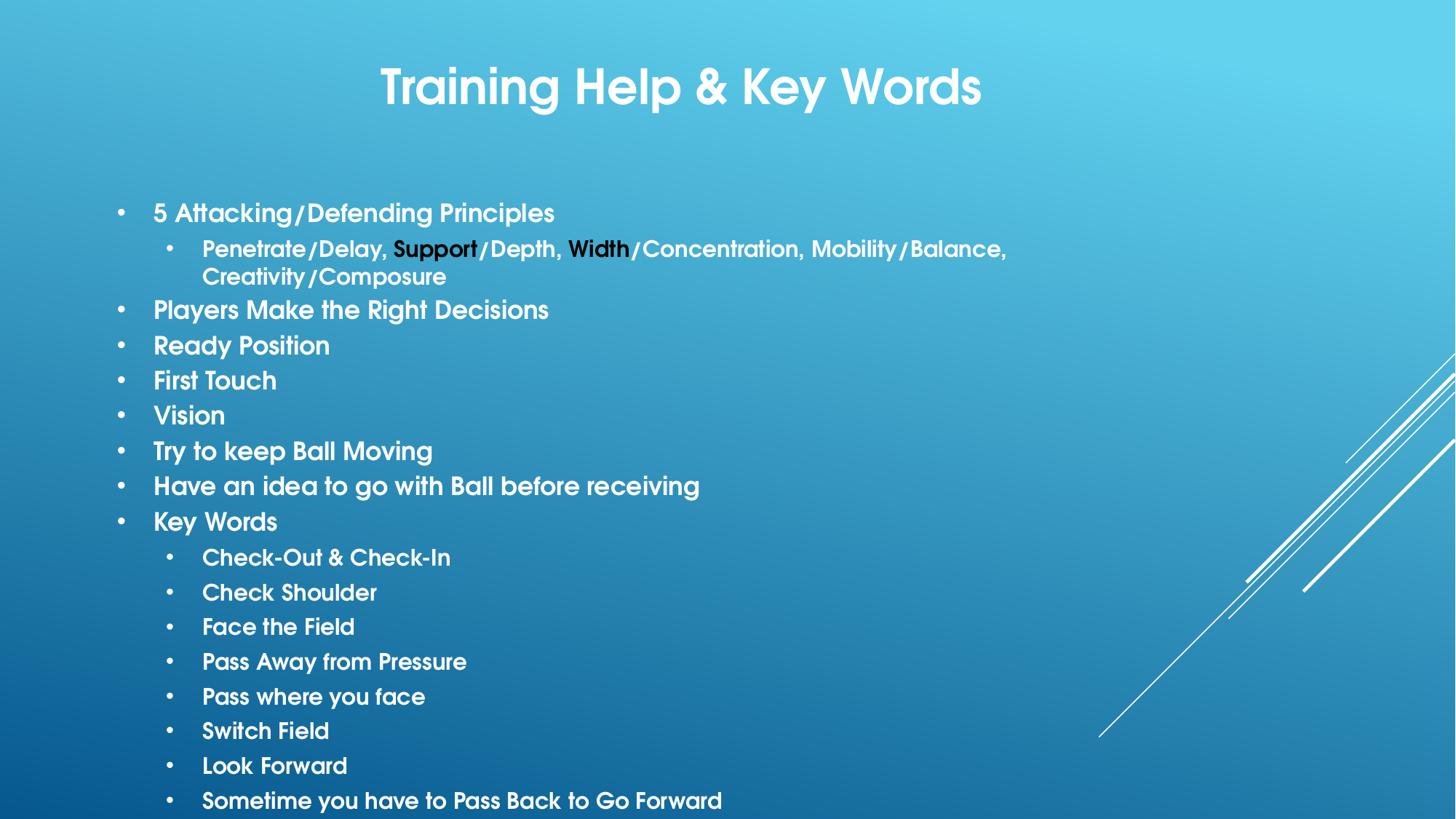

# Training Help & Key Words
5 Attacking/Defending Principles
Penetrate/Delay, Support/Depth, Width/Concentration, Mobility/Balance, Creativity/Composure
Players Make the Right Decisions
Ready Position
First Touch
Vision
Try to keep Ball Moving
Have an idea to go with Ball before receiving
Key Words
Check-Out & Check-In
Check Shoulder
Face the Field
Pass Away from Pressure
Pass where you face
Switch Field
Look Forward
Sometime you have to Pass Back to Go Forward